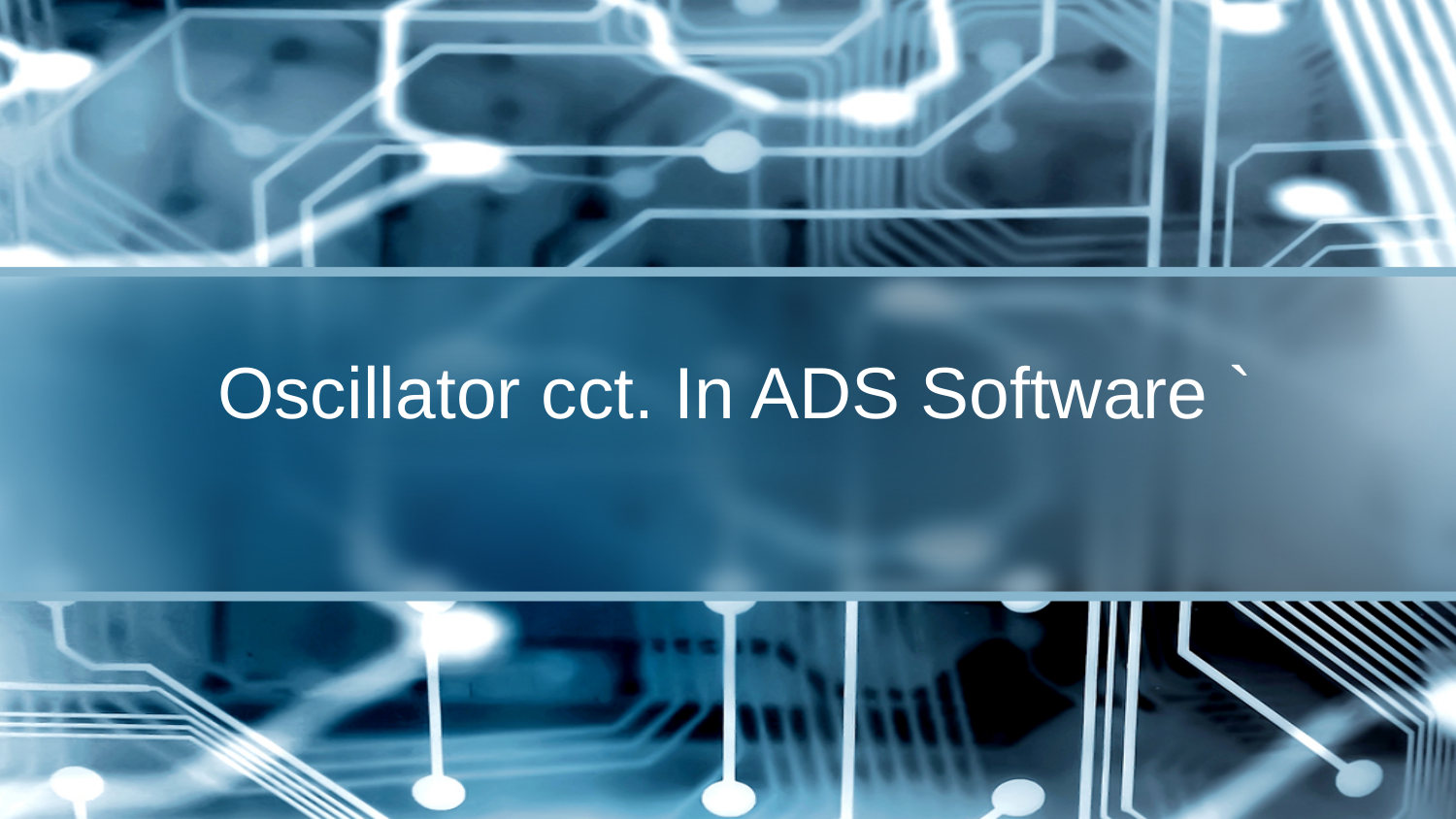

# Oscillator cct. In ADS Software `